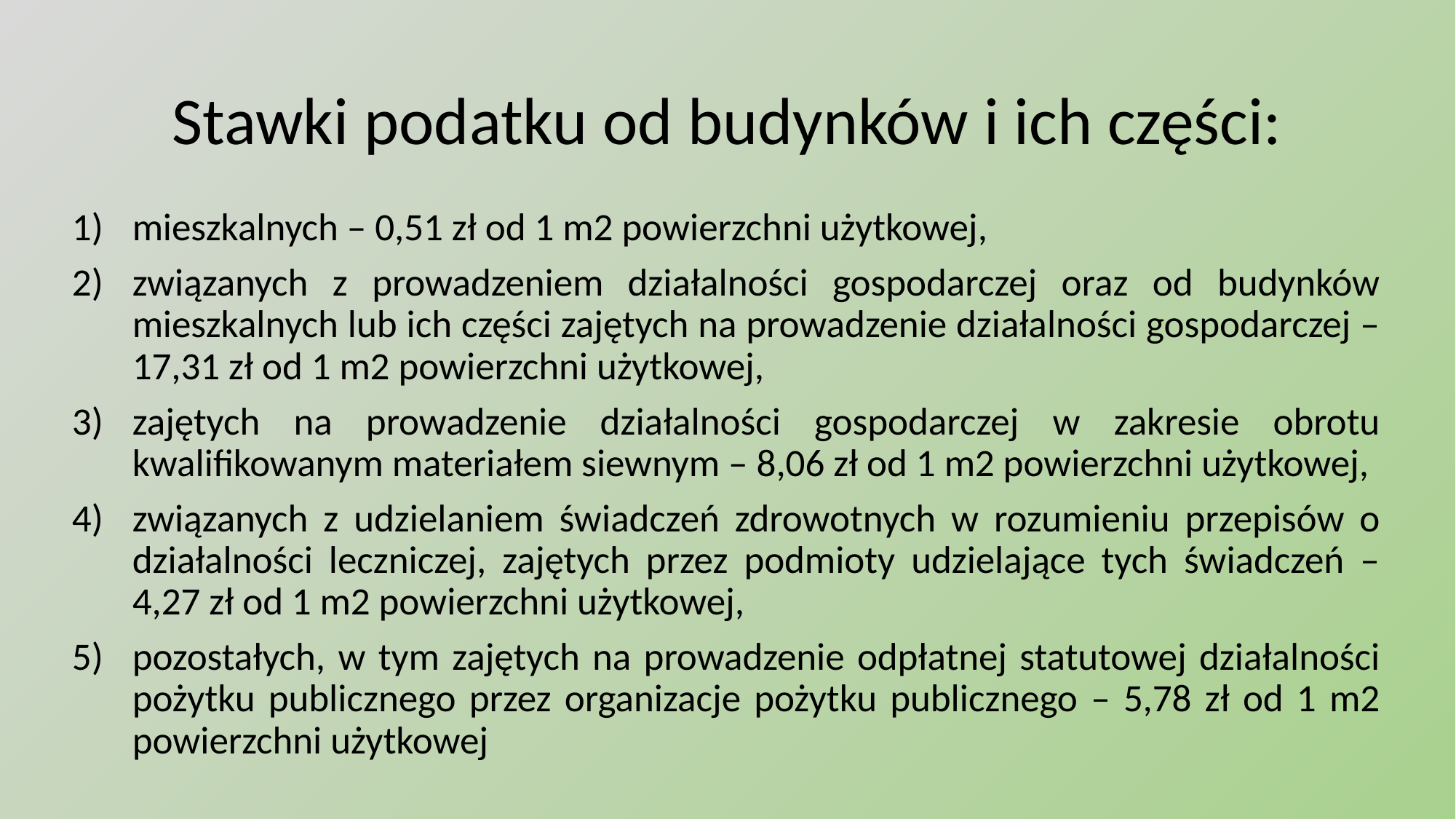

# Stawki podatku od budynków i ich części:
mieszkalnych – 0,51 zł od 1 m2 powierzchni użytkowej,
związanych z prowadzeniem działalności gospodarczej oraz od budynków mieszkalnych lub ich części zajętych na prowadzenie działalności gospodarczej – 17,31 zł od 1 m2 powierzchni użytkowej,
zajętych na prowadzenie działalności gospodarczej w zakresie obrotu kwalifikowanym materiałem siewnym – 8,06 zł od 1 m2 powierzchni użytkowej,
związanych z udzielaniem świadczeń zdrowotnych w rozumieniu przepisów o działalności leczniczej, zajętych przez podmioty udzielające tych świadczeń – 4,27 zł od 1 m2 powierzchni użytkowej,
pozostałych, w tym zajętych na prowadzenie odpłatnej statutowej działalności pożytku publicznego przez organizacje pożytku publicznego – 5,78 zł od 1 m2 powierzchni użytkowej